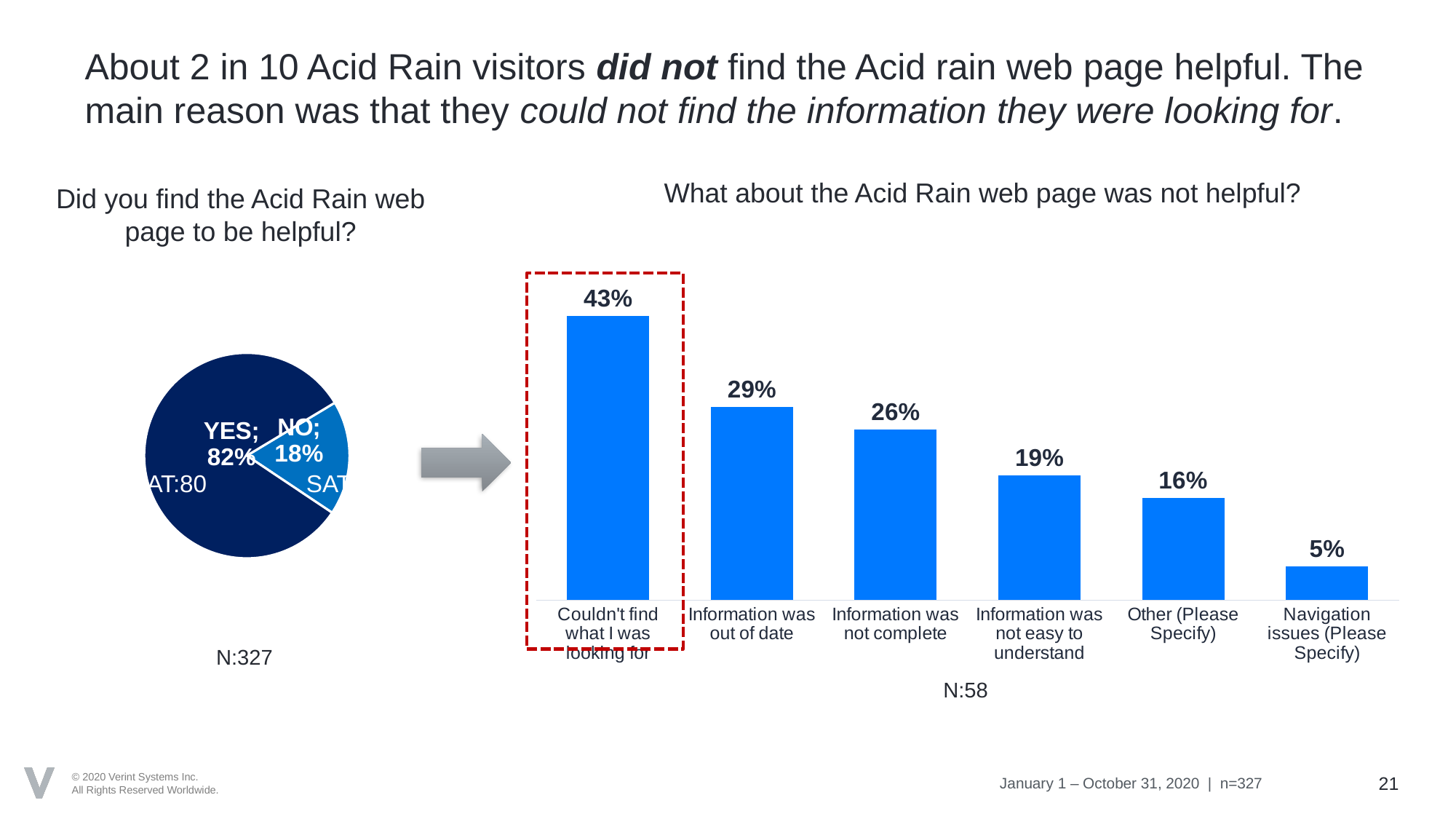

# About 2 in 10 Acid Rain visitors did not find the Acid rain web page helpful. The main reason was that they could not find the information they were looking for.
What about the Acid Rain web page was not helpful?
Did you find the Acid Rain web page to be helpful?

[unsupported chart]

### Chart

| Category | Acid Rain (n=327) |
|---|---|
| NO | 0.18 |
| YES | 0.82 |

SAT:80
SAT:44
N:327
N:58
January 1 – October 31, 2020  |  n=327
21